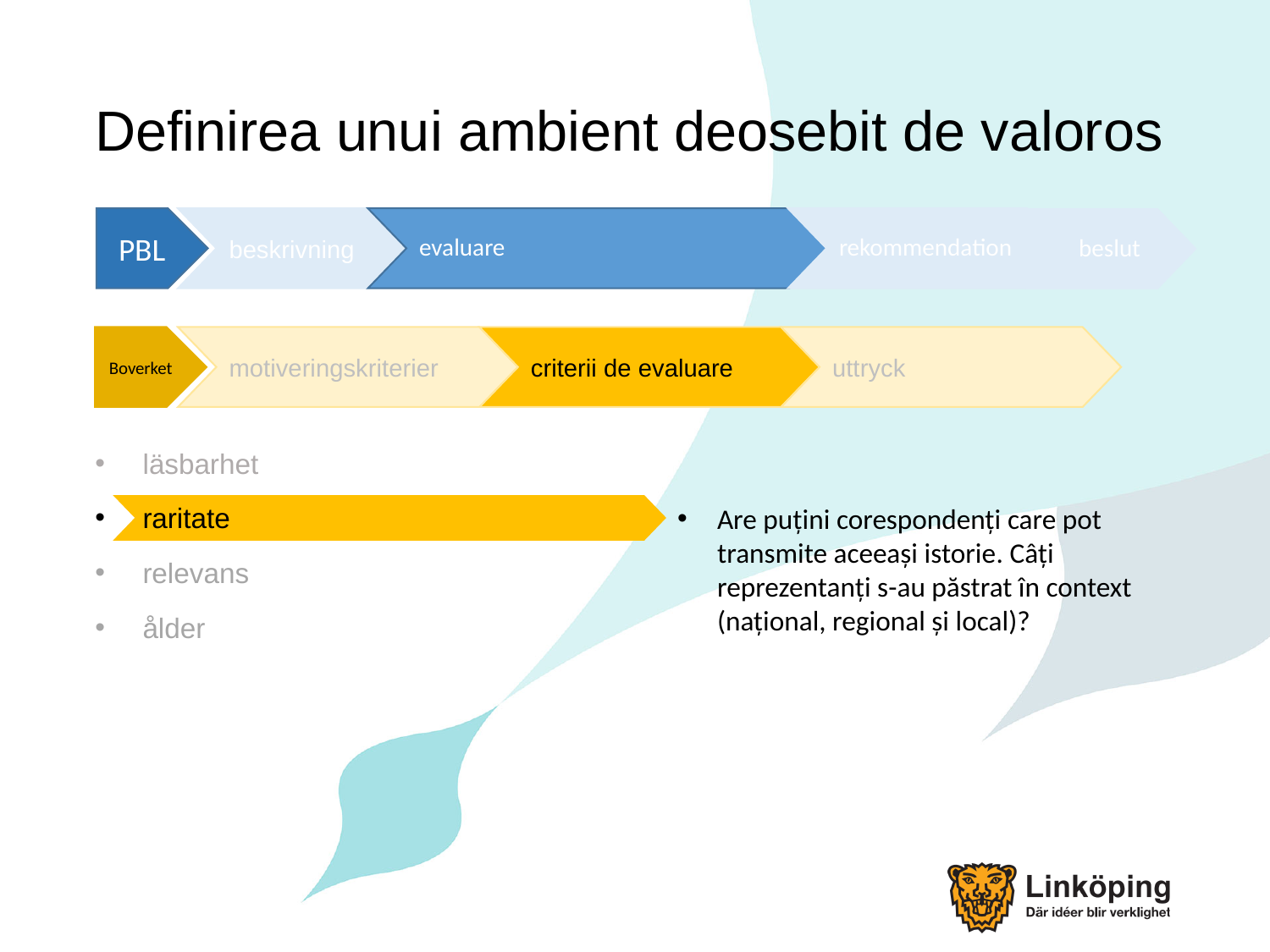

# Definirea unui ambient deosebit de valoros
PBL
beskrivning
evaluare
rekommendation
beslut
Boverket
motiveringskriterier
criterii de evaluare
uttryck

Are puțini corespondenți care pot transmite aceeași istorie. Câți reprezentanți s-au păstrat în context (național, regional și local)?

läsbarhet
raritate
relevans
ålder